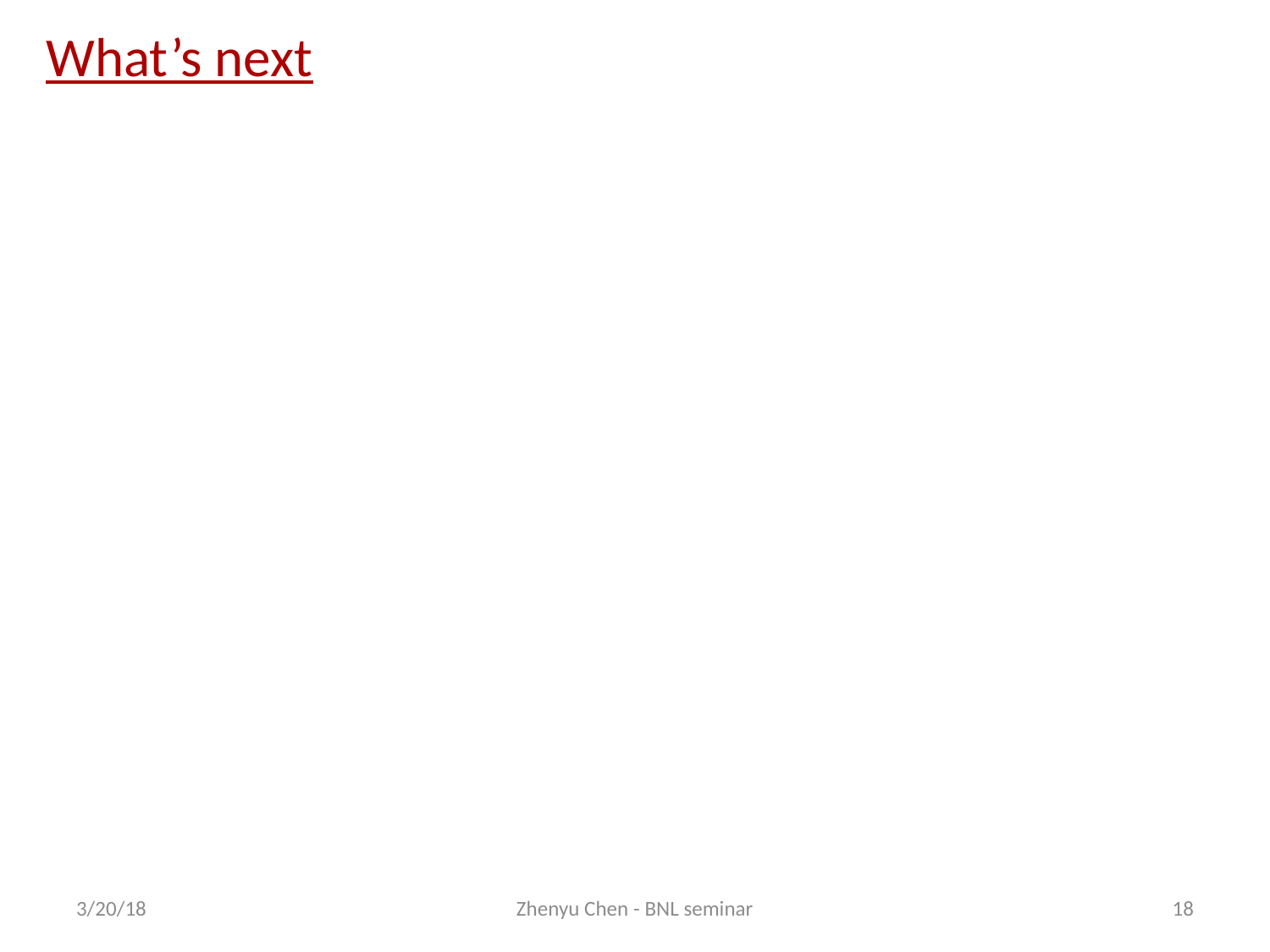

# What’s next
3/20/18
Zhenyu Chen - BNL seminar
18